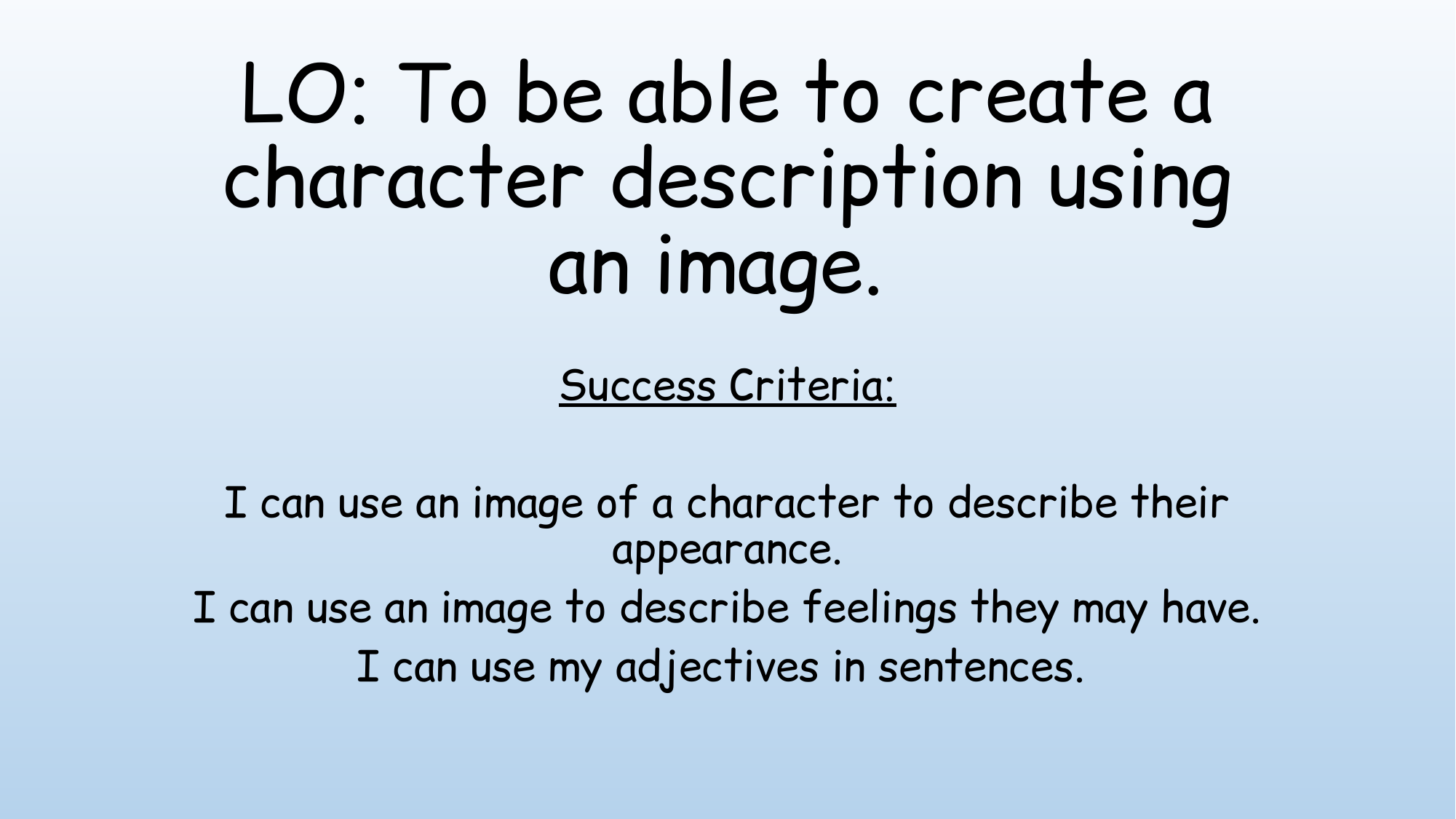

# LO: To be able to create a character description using an image.
Success Criteria:

I can use an image of a character to describe their appearance.
I can use an image to describe feelings they may have.
I can use my adjectives in sentences.